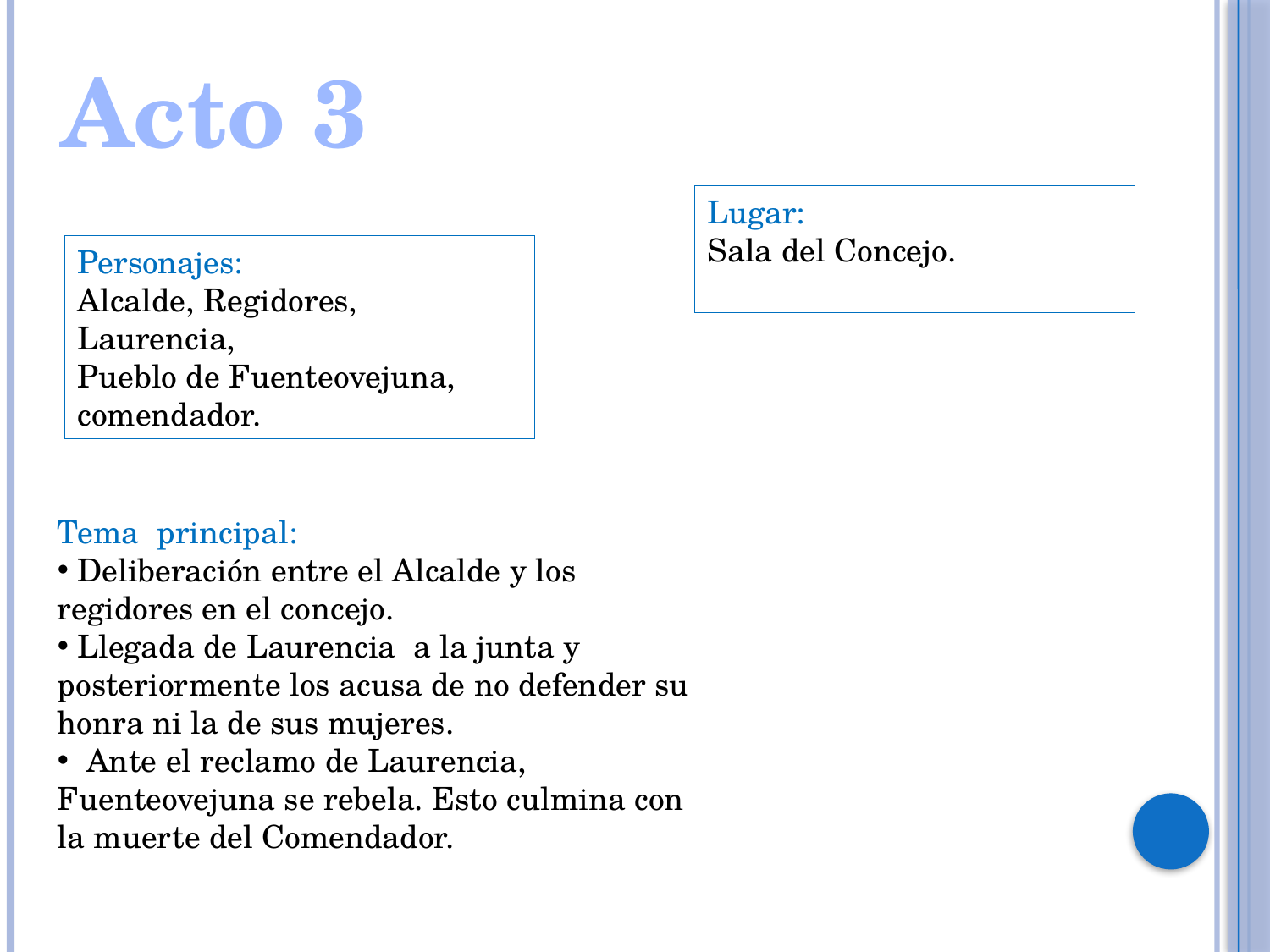

Acto 3
Lugar:
Sala del Concejo.

Personajes:
Alcalde, Regidores, Laurencia,
Pueblo de Fuenteovejuna, comendador.
Tema  principal:
 Deliberación entre el Alcalde y los regidores en el concejo.
 Llegada de Laurencia  a la junta y posteriormente los acusa de no defender su honra ni la de sus mujeres.
  Ante el reclamo de Laurencia, Fuenteovejuna se rebela. Esto culmina con la muerte del Comendador.